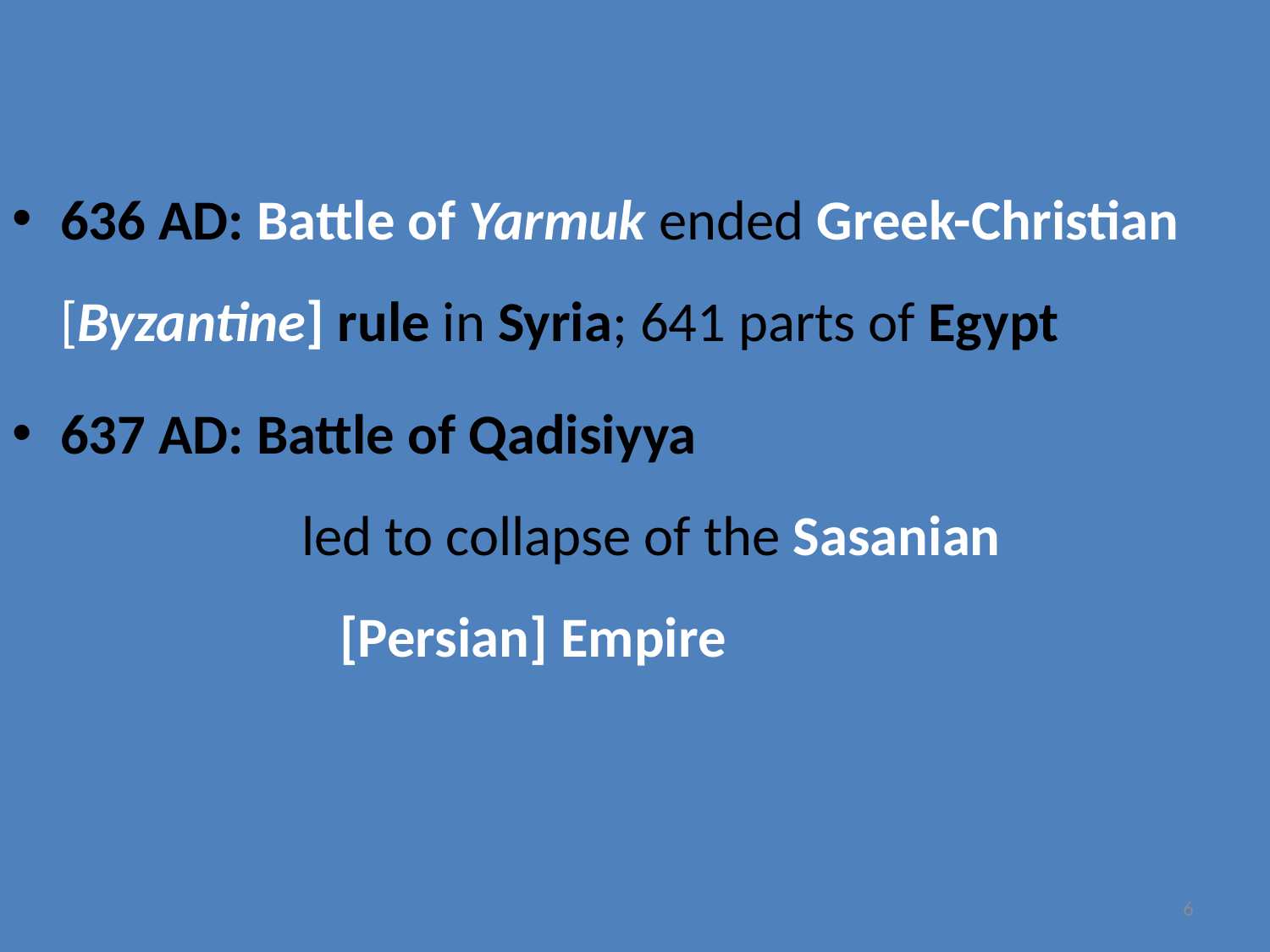

636 AD: Battle of Yarmuk ended Greek-Christian [Byzantine] rule in Syria; 641 parts of Egypt
637 AD: Battle of Qadisiyya                                                                led to collapse of the Sasanian                                           [Persian] Empire
6